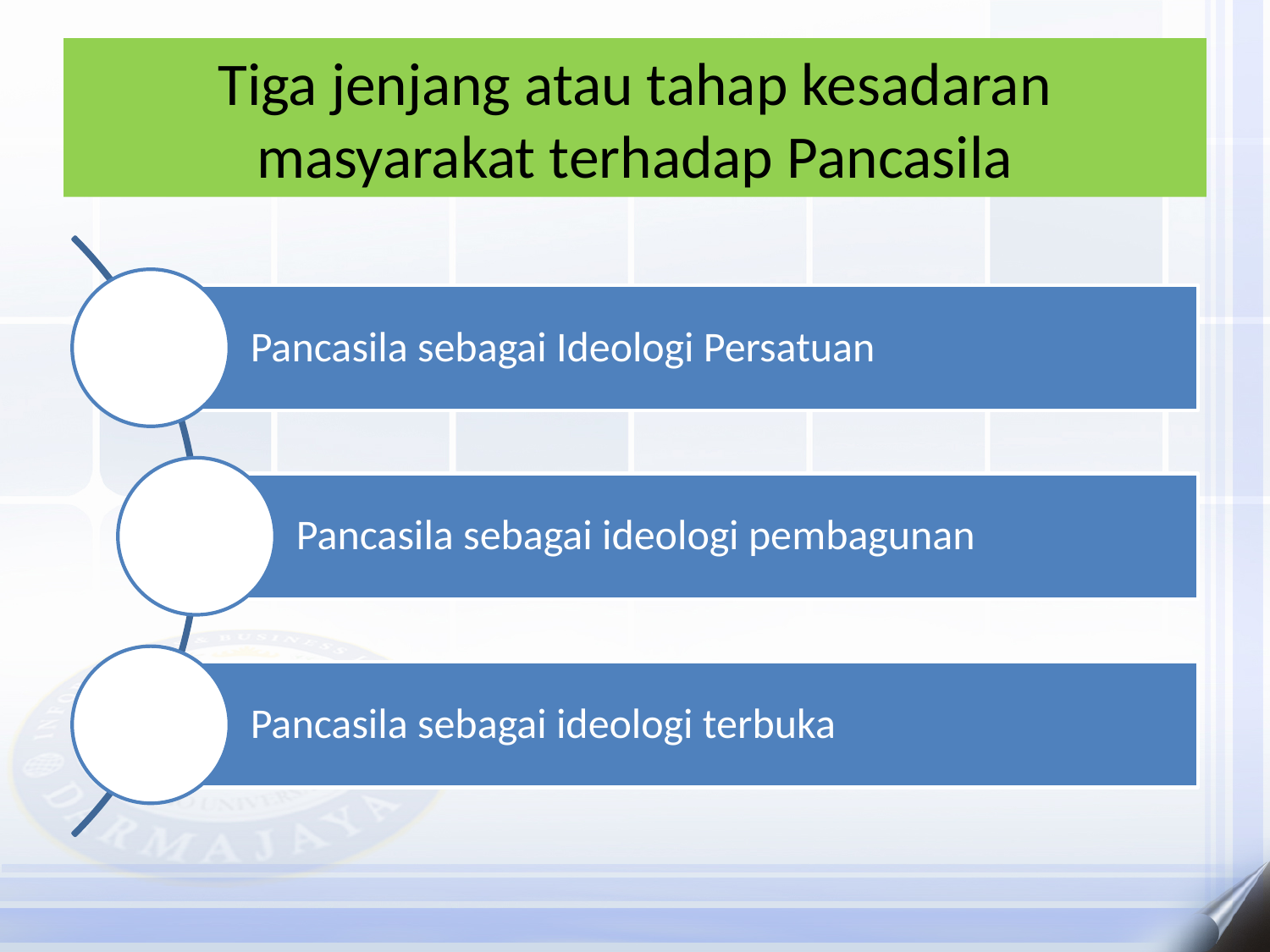

# Tiga jenjang atau tahap kesadaran masyarakat terhadap Pancasila
Pancasila sebagai Ideologi Persatuan
Pancasila sebagai ideologi pembagunan
Pancasila sebagai ideologi terbuka